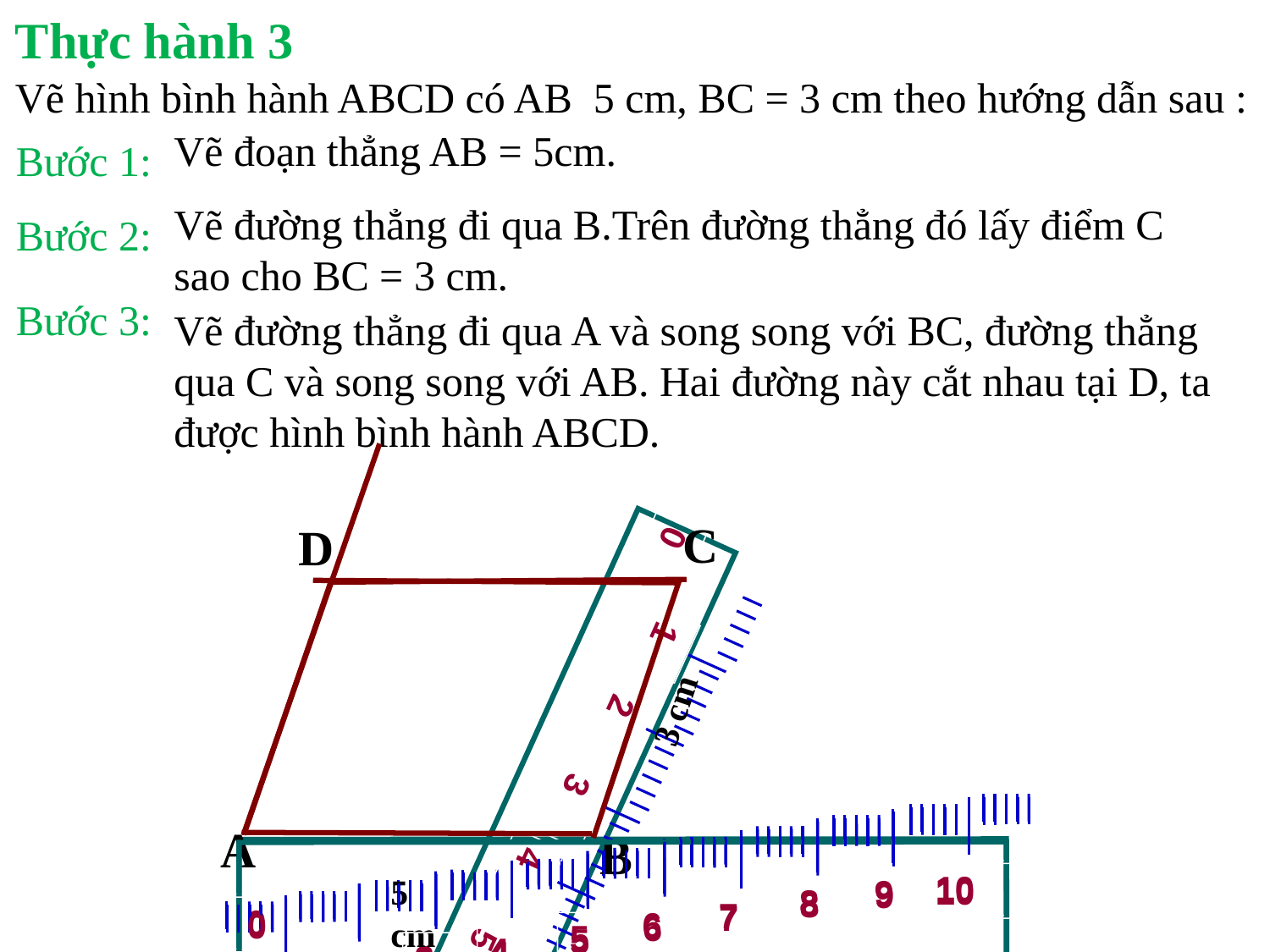

Thực hành 3
Vẽ hình bình hành ABCD có AB  5 cm, BC = 3 cm theo hướng dẫn sau :
Vẽ đoạn thẳng AB = 5cm.
Bước 1:
Vẽ đường thẳng đi qua B.Trên đường thẳng đó lấy điểm C sao cho BC = 3 cm.
Bước 2:
Bước 3:
Vẽ đường thẳng đi qua A và song song với BC, đường thẳng qua C và song song với AB. Hai đường này cắt nhau tại D, ta được hình bình hành ABCD.
C
D

10

9

8

7

6

5

4

3

2

1
0

10

9

8

7

6

5

4

3

2

1
0
3 cm

10

9

8

7

6

5

4

3

2

1
0
A
B
5 cm